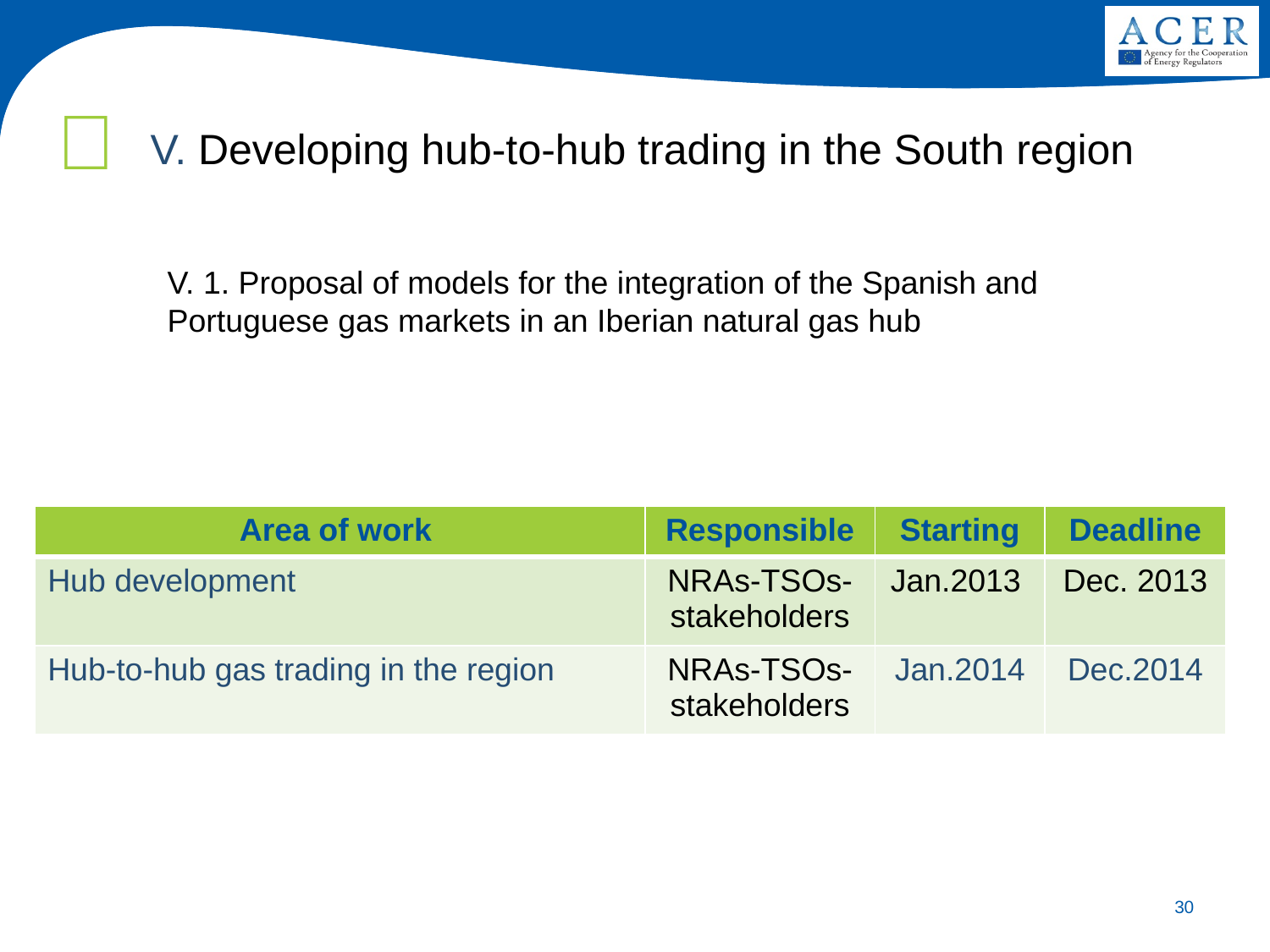

V. Developing hub-to-hub trading in the South region
V. 1. Proposal of models for the integration of the Spanish and Portuguese gas markets in an Iberian natural gas hub
| Area of work | Responsible | Starting | Deadline |
| --- | --- | --- | --- |
| Hub development | NRAs-TSOs-stakeholders | Jan.2013 | Dec. 2013 |
| Hub-to-hub gas trading in the region | NRAs-TSOs-stakeholders | Jan.2014 | Dec.2014 |